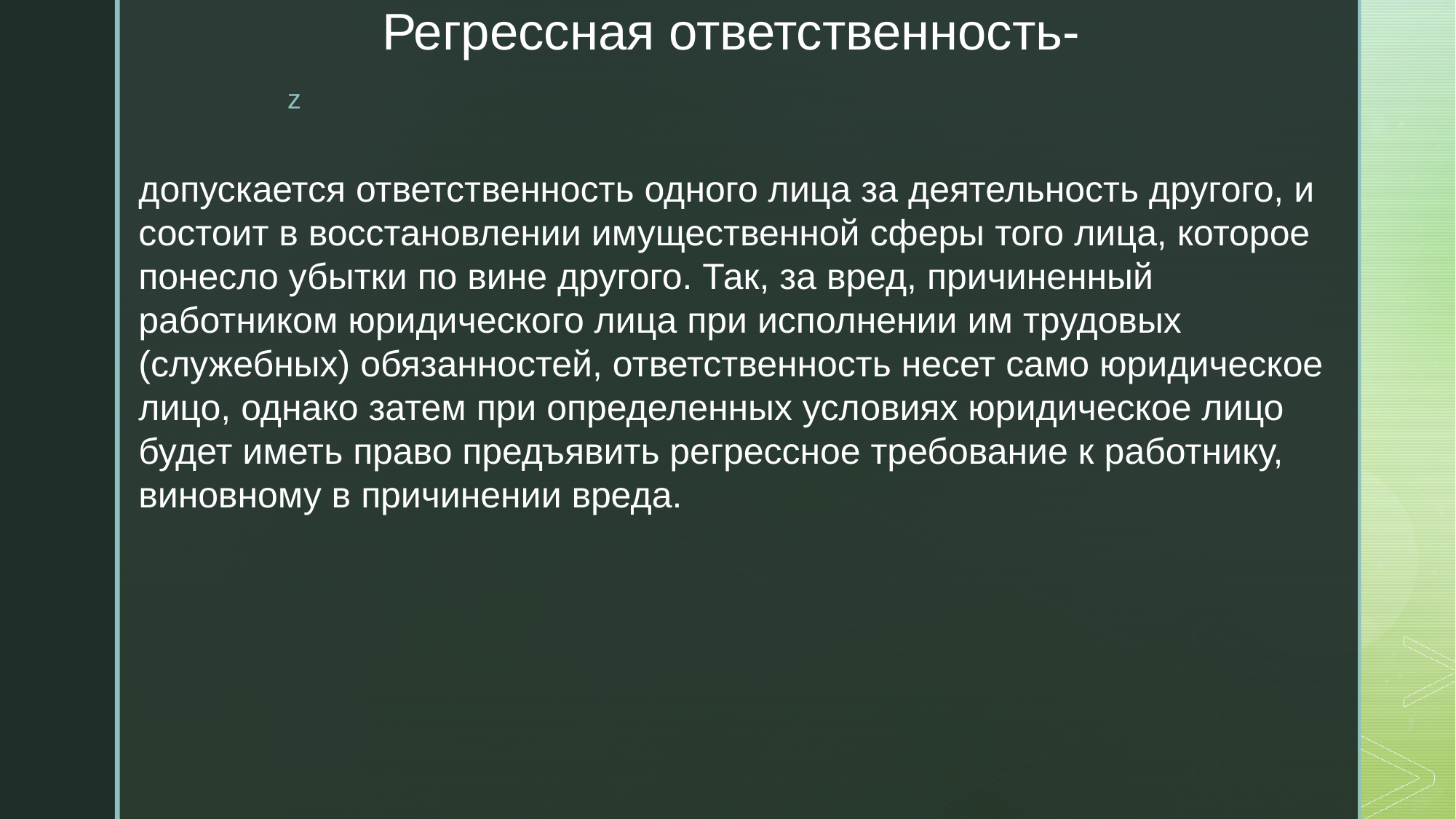

# Регрессная ответственность-
допускается ответственность одного лица за деятельность другого, и состоит в восстановлении имущественной сферы того лица, которое понесло убытки по вине другого. Так, за вред, причиненный работником юридического лица при исполнении им трудовых (служебных) обязанностей, ответственность несет само юридическое лицо, однако затем при определенных условиях юридическое лицо будет иметь право предъявить регрессное требование к работнику, виновному в причинении вреда.